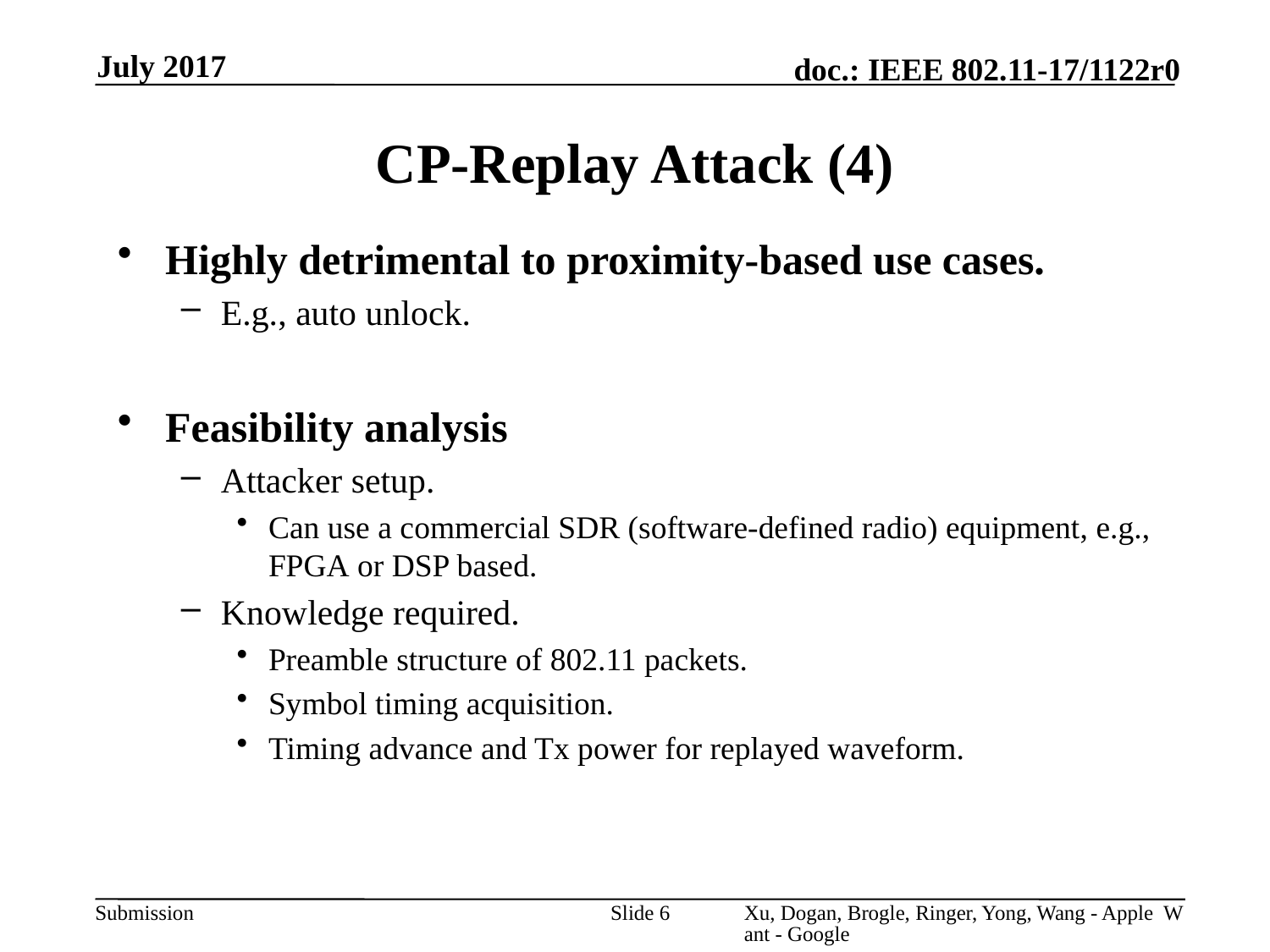

July 2017
CP-Replay Attack (4)
Highly detrimental to proximity-based use cases.
E.g., auto unlock.

Feasibility analysis
Attacker setup.
Can use a commercial SDR (software-defined radio) equipment, e.g., FPGA or DSP based.
Knowledge required.
Preamble structure of 802.11 packets.
Symbol timing acquisition.
Timing advance and Tx power for replayed waveform.
Slide 6
Xu, Dogan, Brogle, Ringer, Yong, Wang - Apple  Want - Google